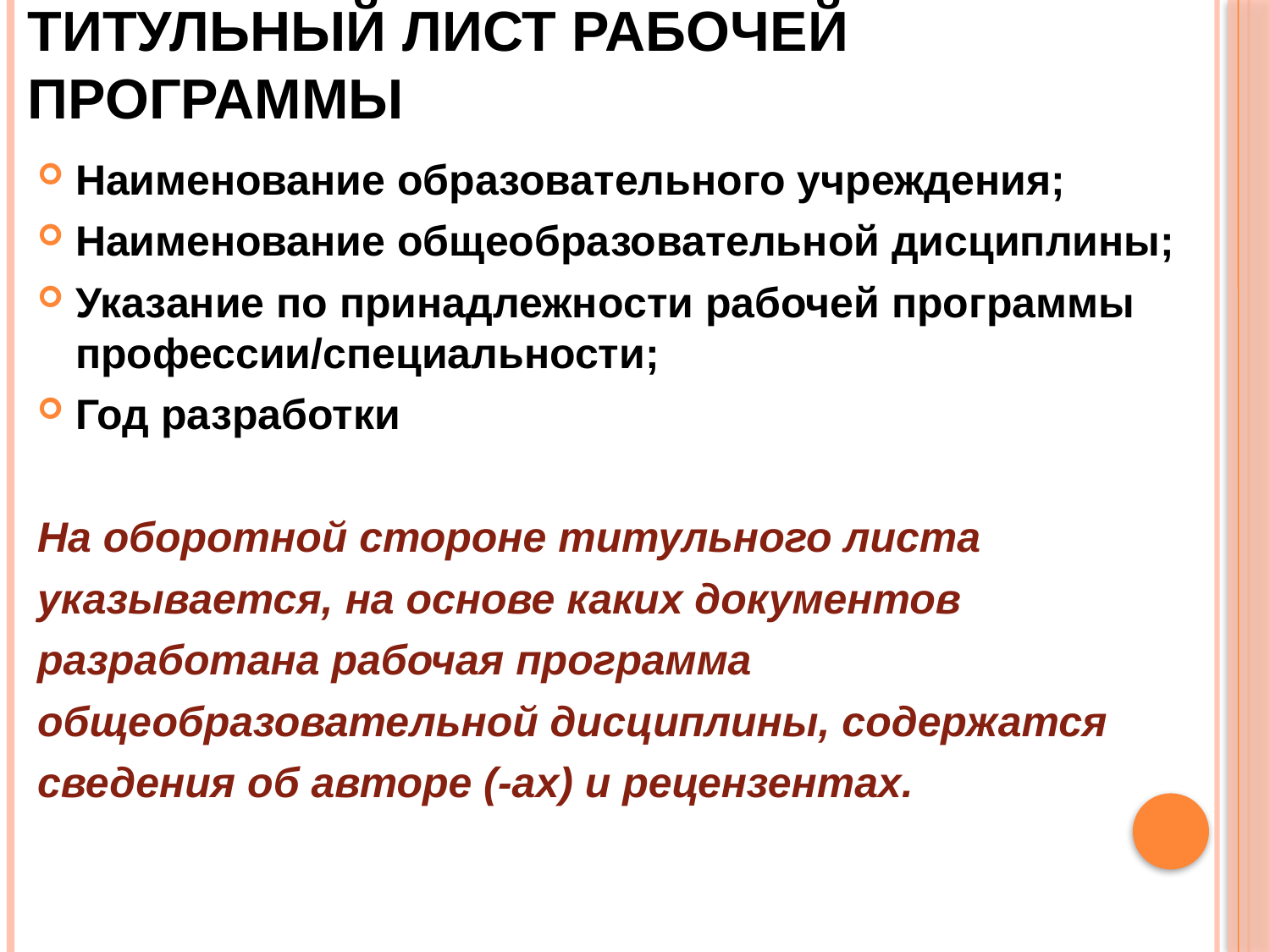

# Титульный лист рабочей программы
Наименование образовательного учреждения;
Наименование общеобразовательной дисциплины;
Указание по принадлежности рабочей программы профессии/специальности;
Год разработки

На оборотной стороне титульного листа
указывается, на основе каких документов
разработана рабочая программа
общеобразовательной дисциплины, содержатся
сведения об авторе (-ах) и рецензентах.